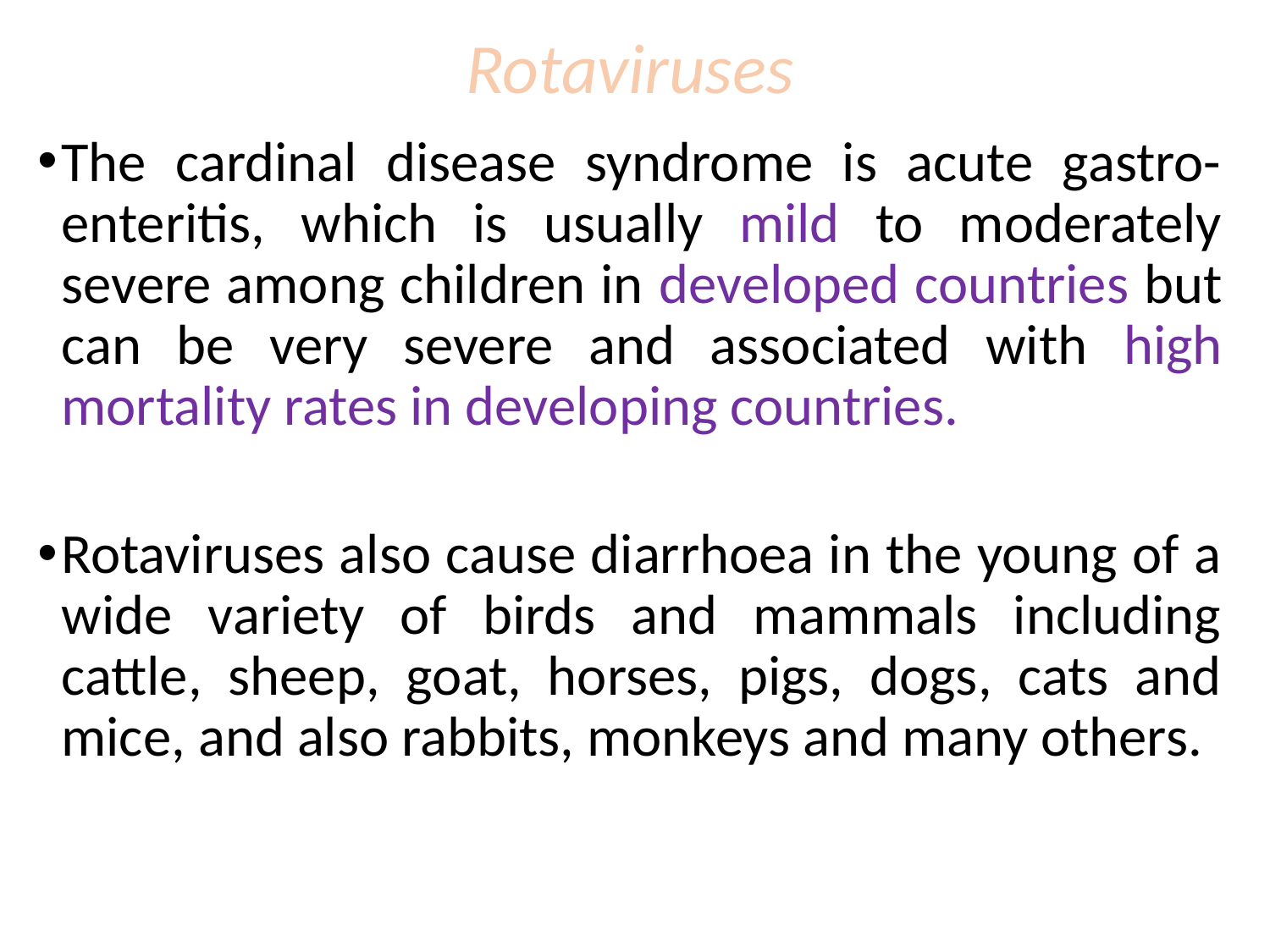

# Rotaviruses
The cardinal disease syndrome is acute gastro-enteritis, which is usually mild to moderately severe among children in developed countries but can be very severe and associated with high mortality rates in developing countries.

Rotaviruses also cause diarrhoea in the young of a wide variety of birds and mammals including cattle, sheep, goat, horses, pigs, dogs, cats and mice, and also rabbits, monkeys and many others.